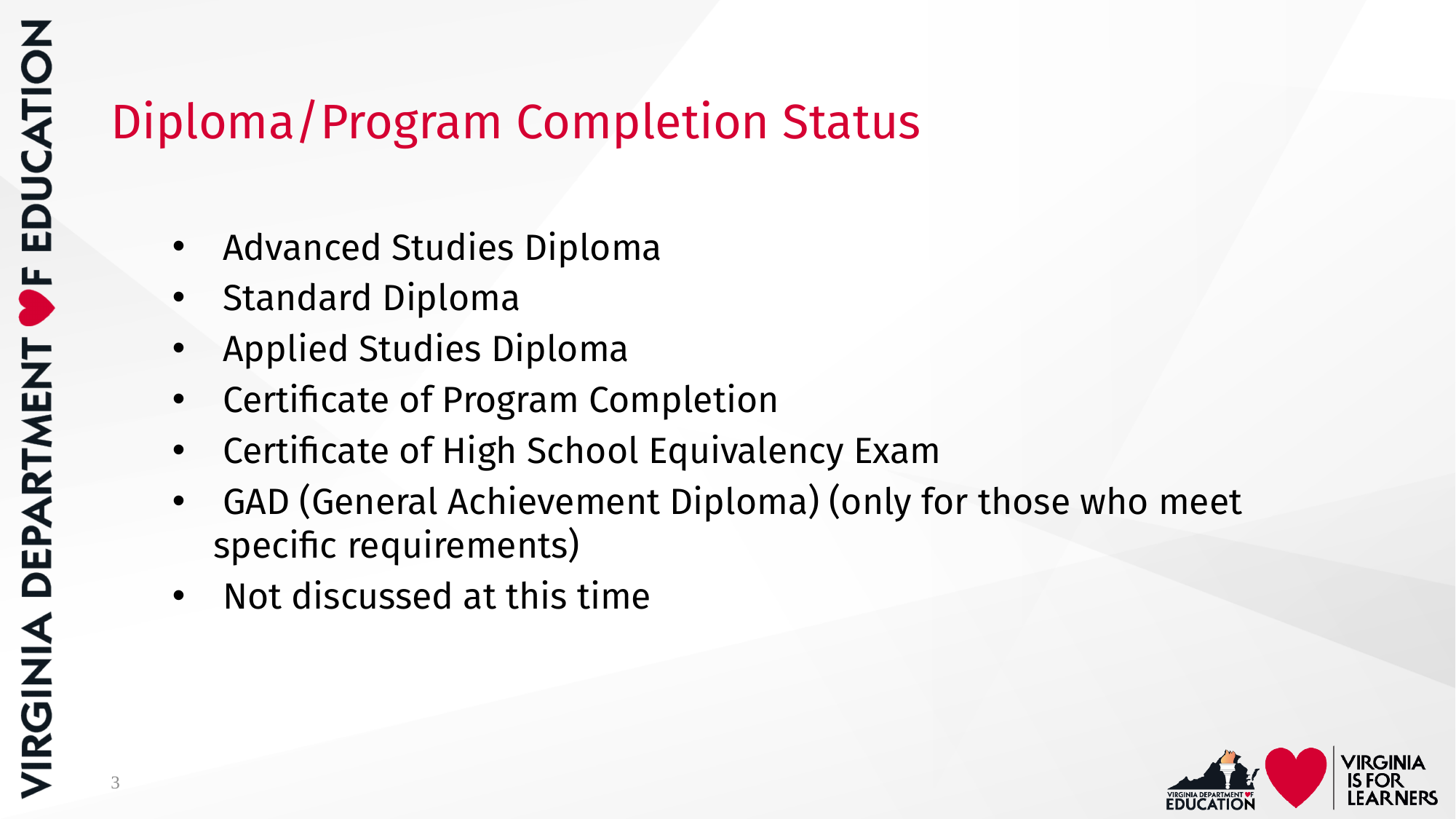

# Diploma/Program Completion Status
 Advanced Studies Diploma
 Standard Diploma
 Applied Studies Diploma
 Certificate of Program Completion
 Certificate of High School Equivalency Exam
 GAD (General Achievement Diploma) (only for those who meet    	specific requirements)
 Not discussed at this time

3